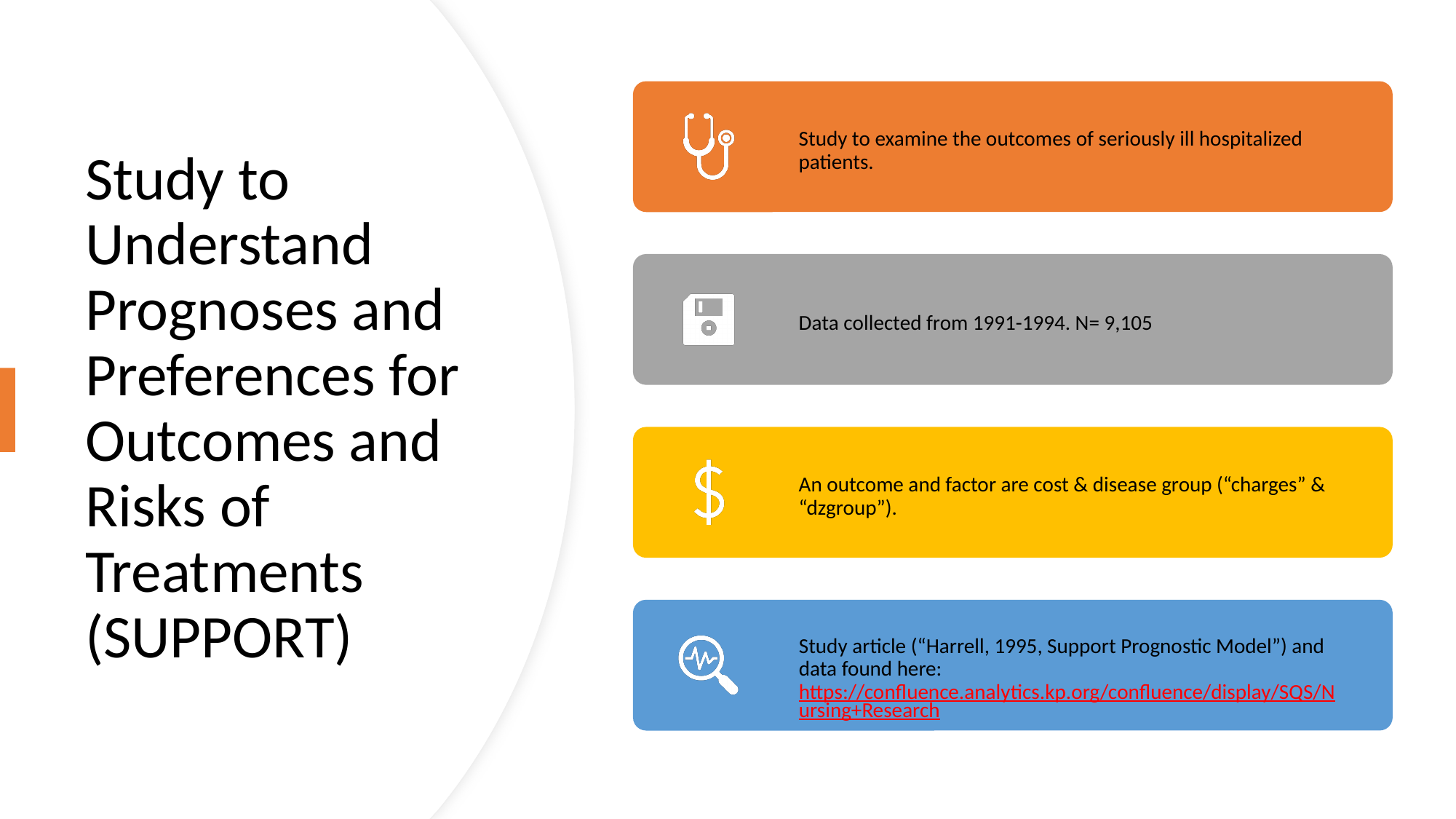

Study to examine the outcomes of seriously ill hospitalized patients.
Data collected from 1991-1994. N= 9,105
An outcome and factor are cost & disease group (“charges” & “dzgroup”).
Study article (“Harrell, 1995, Support Prognostic Model”) and data found here: https://confluence.analytics.kp.org/confluence/display/SQS/Nursing+Research
# Study to Understand Prognoses and Preferences for Outcomes and Risks of Treatments (SUPPORT)